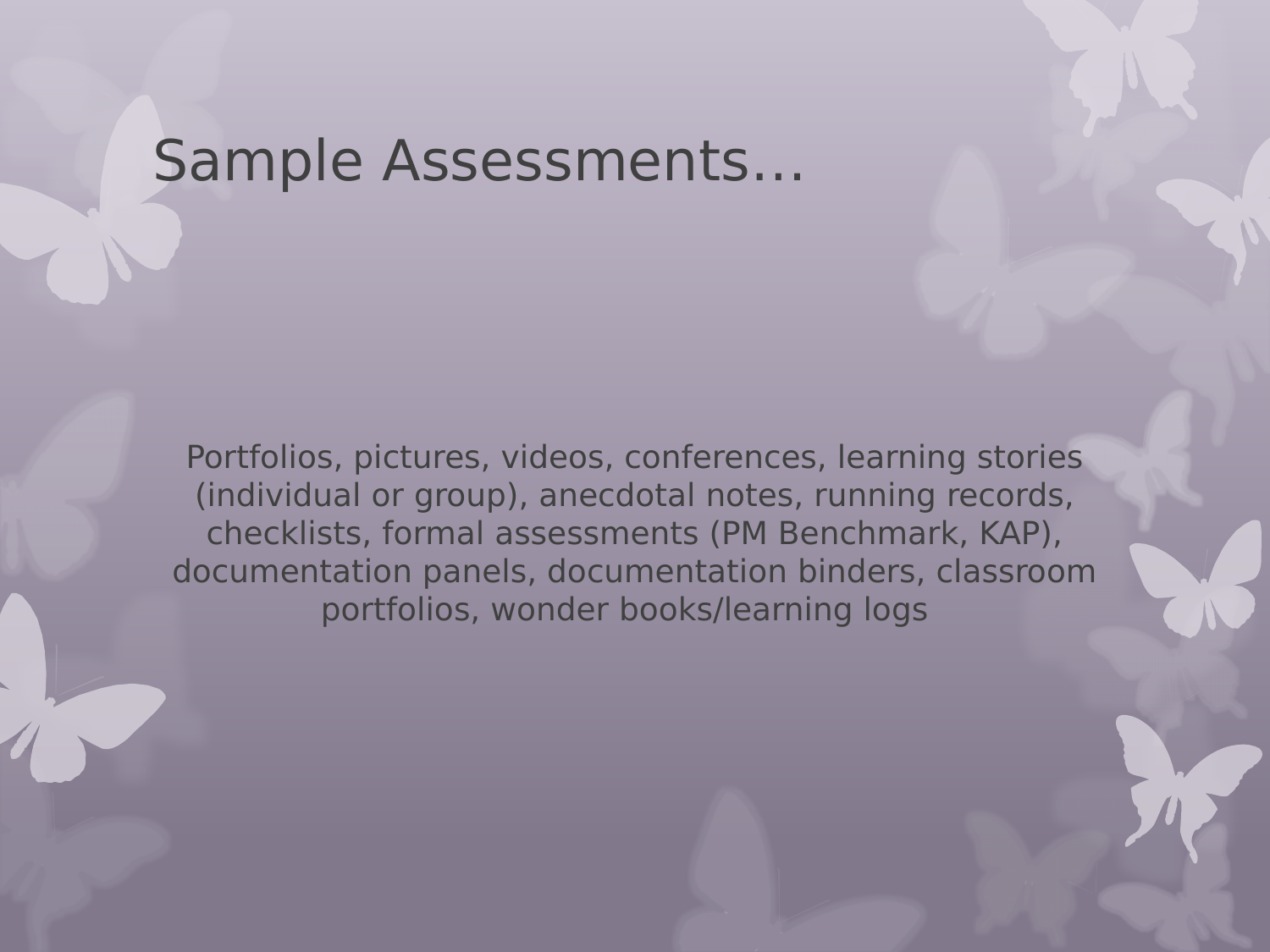

# Sample Assessments…
Portfolios, pictures, videos, conferences, learning stories (individual or group), anecdotal notes, running records, checklists, formal assessments (PM Benchmark, KAP), documentation panels, documentation binders, classroom portfolios, wonder books/learning logs